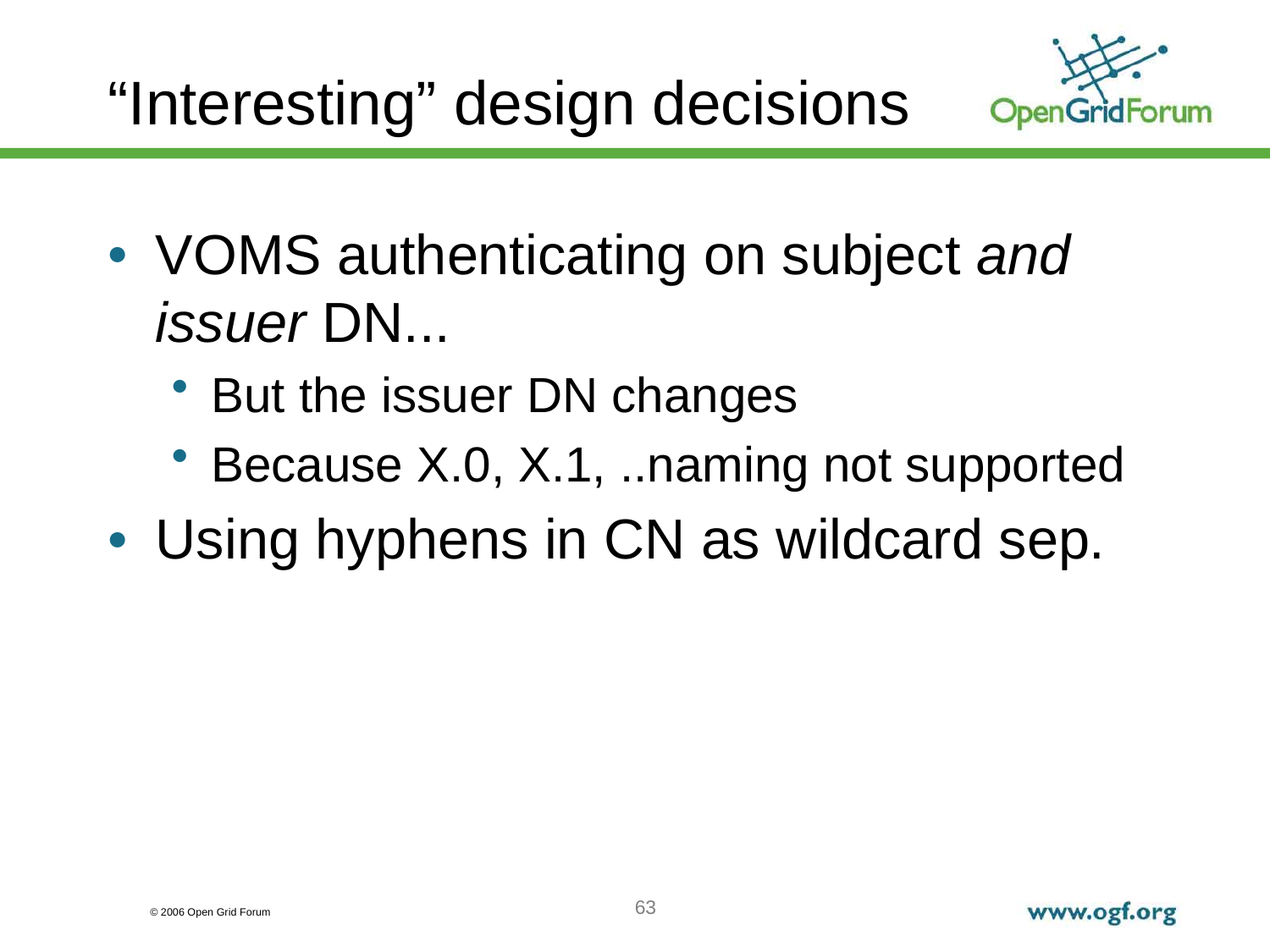

# “Interesting” design decisions
VOMS authenticating on subject and issuer DN...
But the issuer DN changes
Because X.0, X.1, ..naming not supported
Using hyphens in CN as wildcard sep.
63